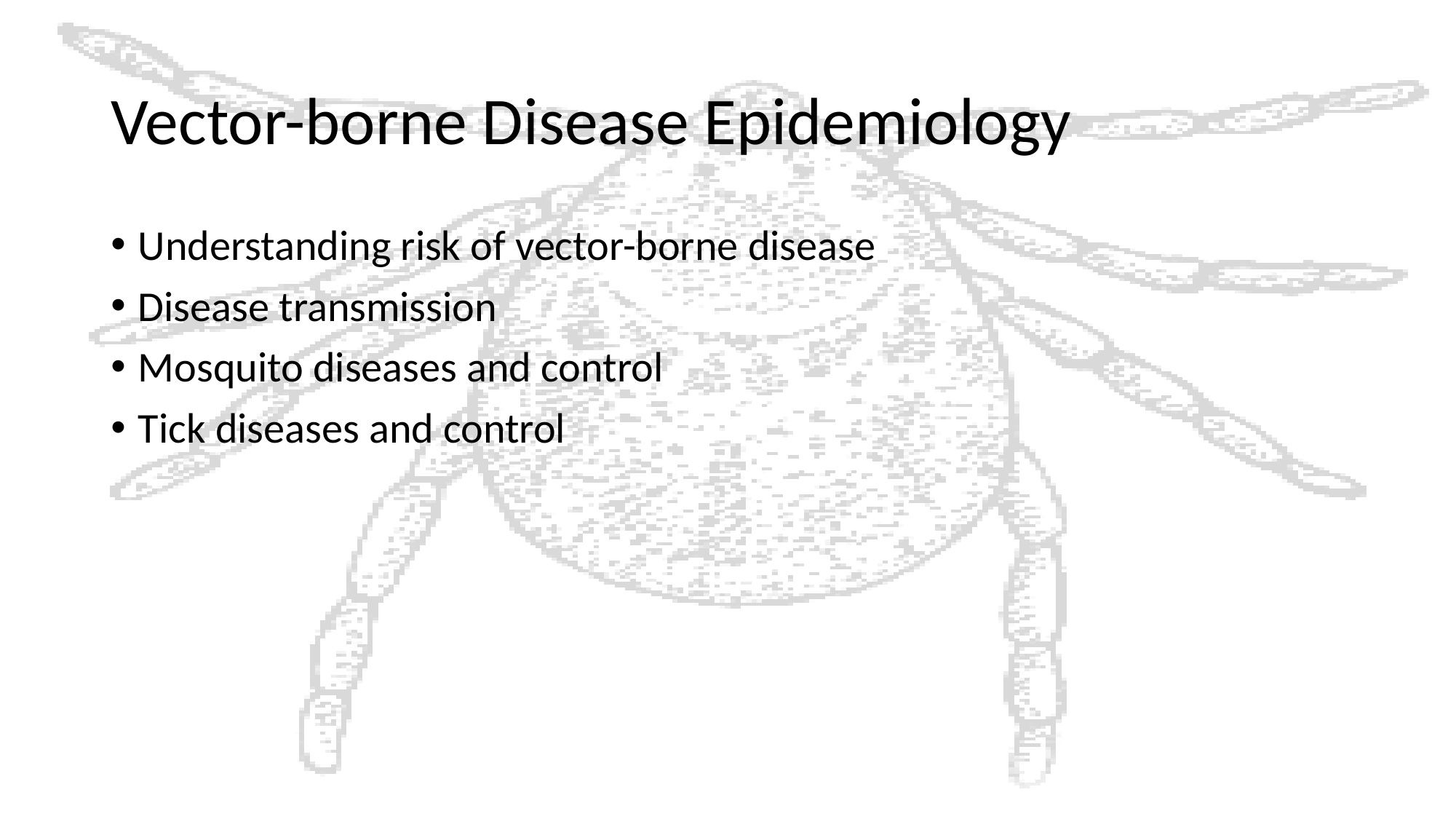

# Vector-borne Disease Epidemiology
Understanding risk of vector-borne disease
Disease transmission
Mosquito diseases and control
Tick diseases and control